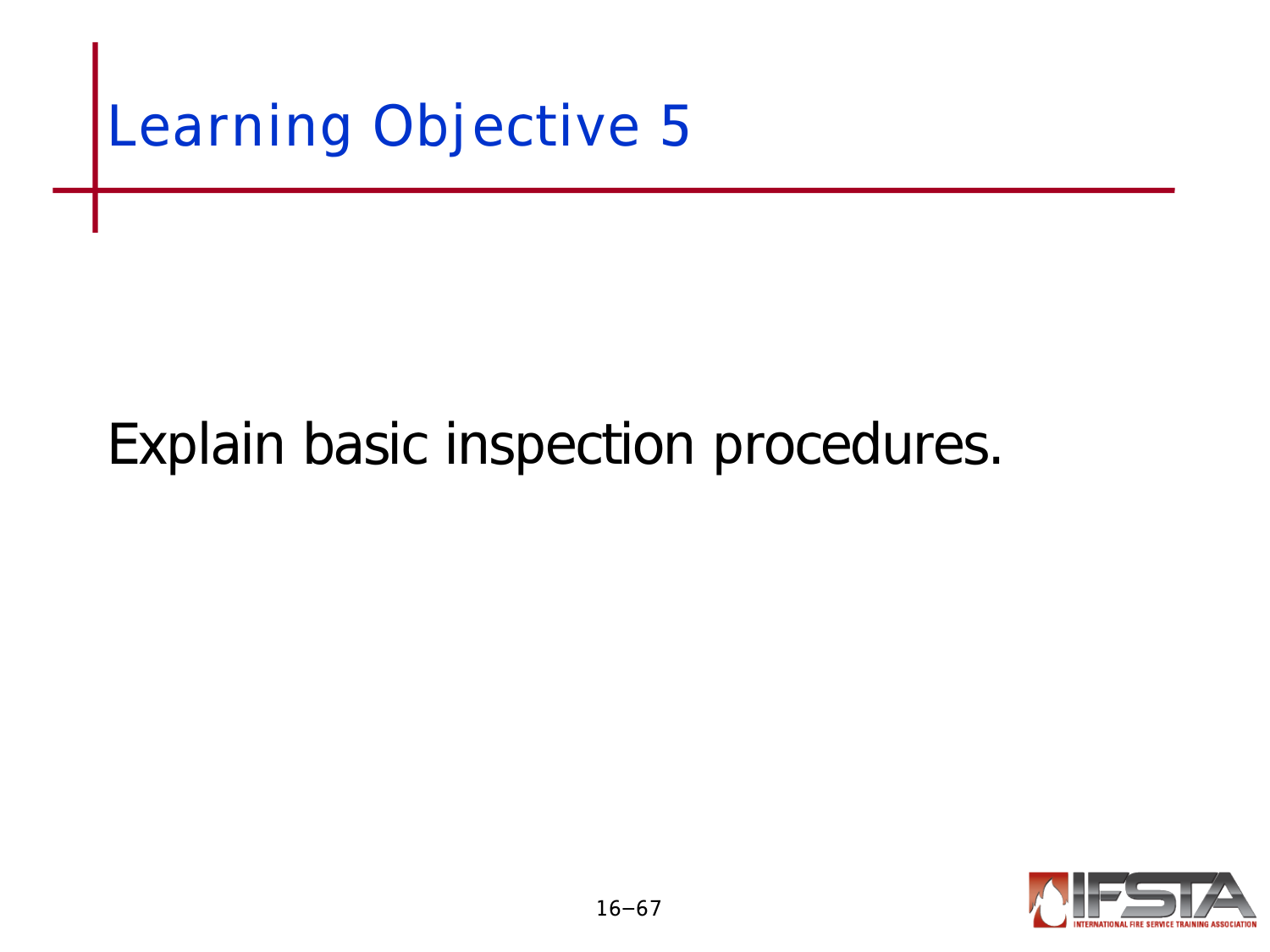

# Learning Objective 5

Explain basic inspection procedures.
16–67